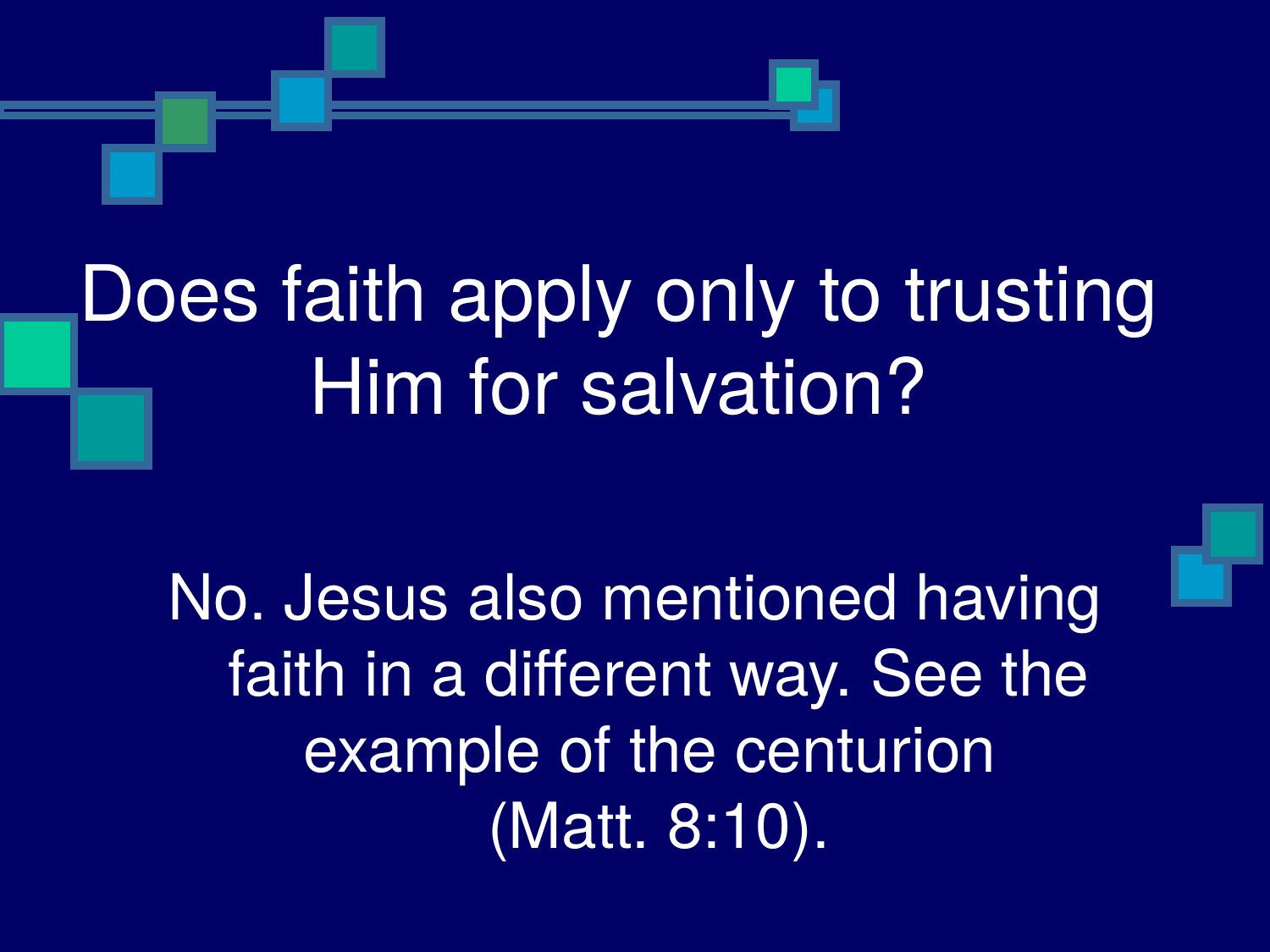

# Does faith apply only to trusting Him for salvation?
No. Jesus also mentioned having faith in a different way. See the example of the centurion
(Matt. 8:10).